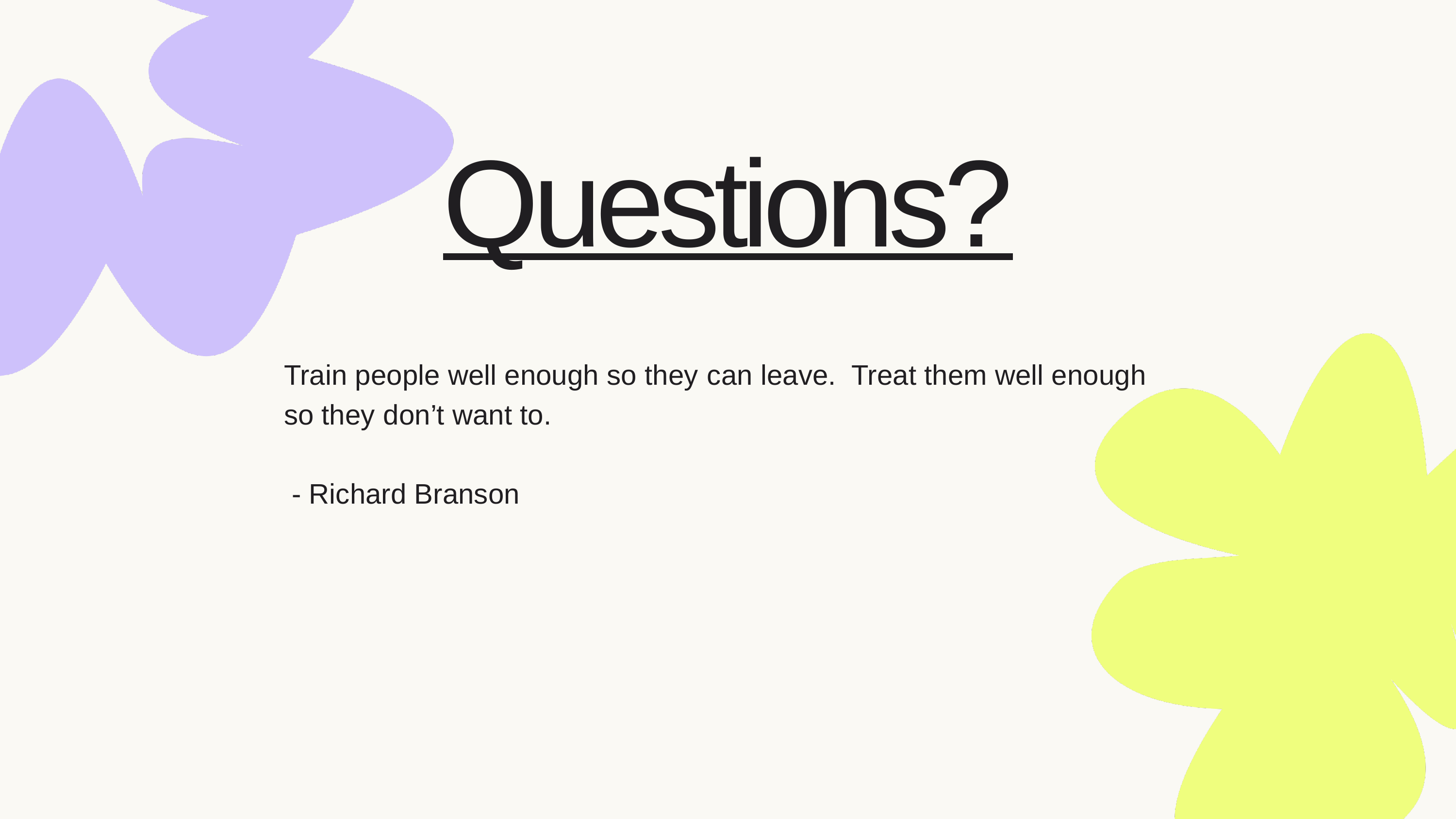

Questions?

Train people well enough so they can leave.  Treat them well enough so they don’t want to.

 - Richard Branson